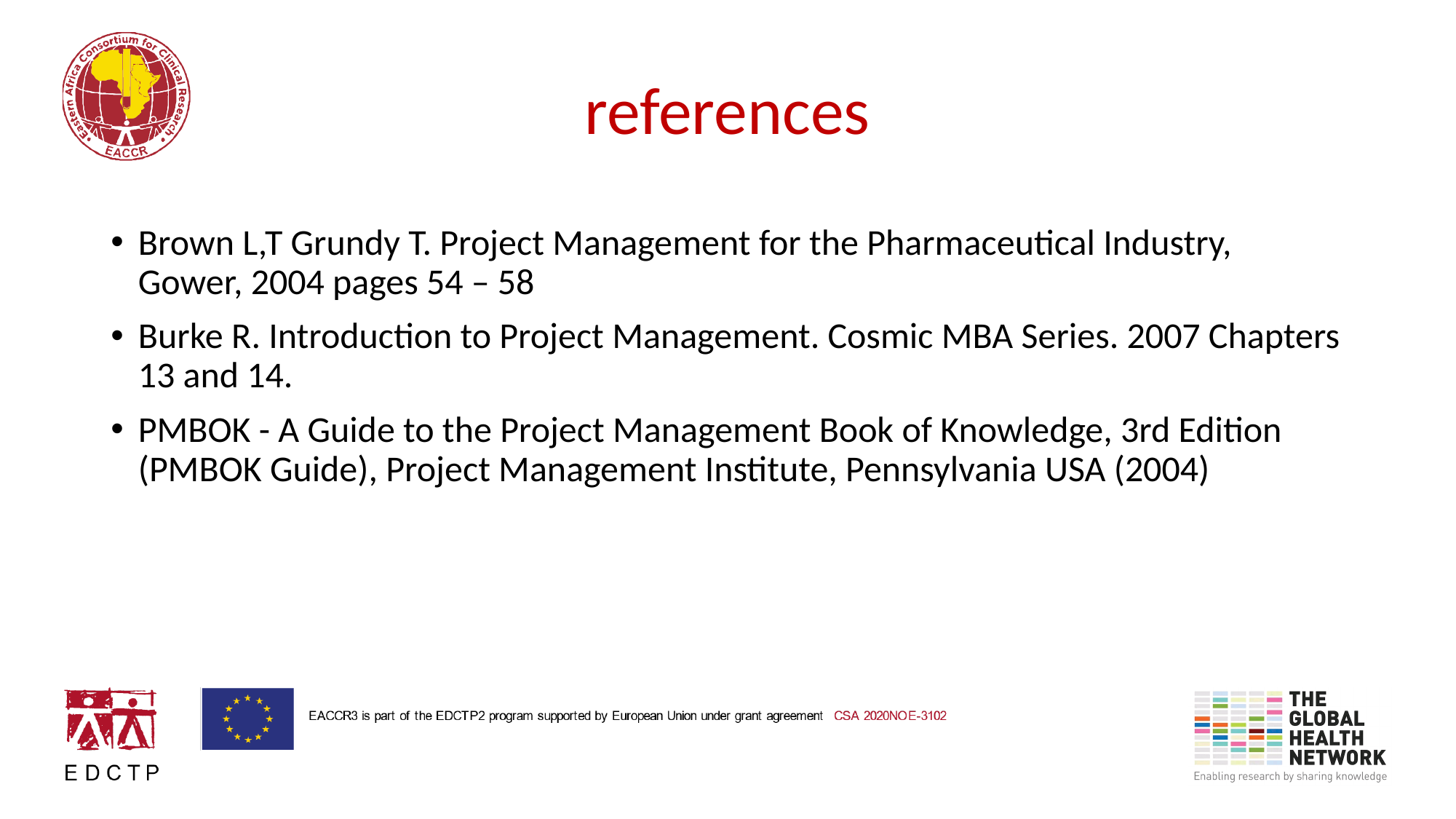

# references
Brown L,T Grundy T. Project Management for the Pharmaceutical Industry, Gower, 2004 pages 54 – 58
Burke R. Introduction to Project Management. Cosmic MBA Series. 2007 Chapters 13 and 14.
PMBOK - A Guide to the Project Management Book of Knowledge, 3rd Edition (PMBOK Guide), Project Management Institute, Pennsylvania USA (2004)